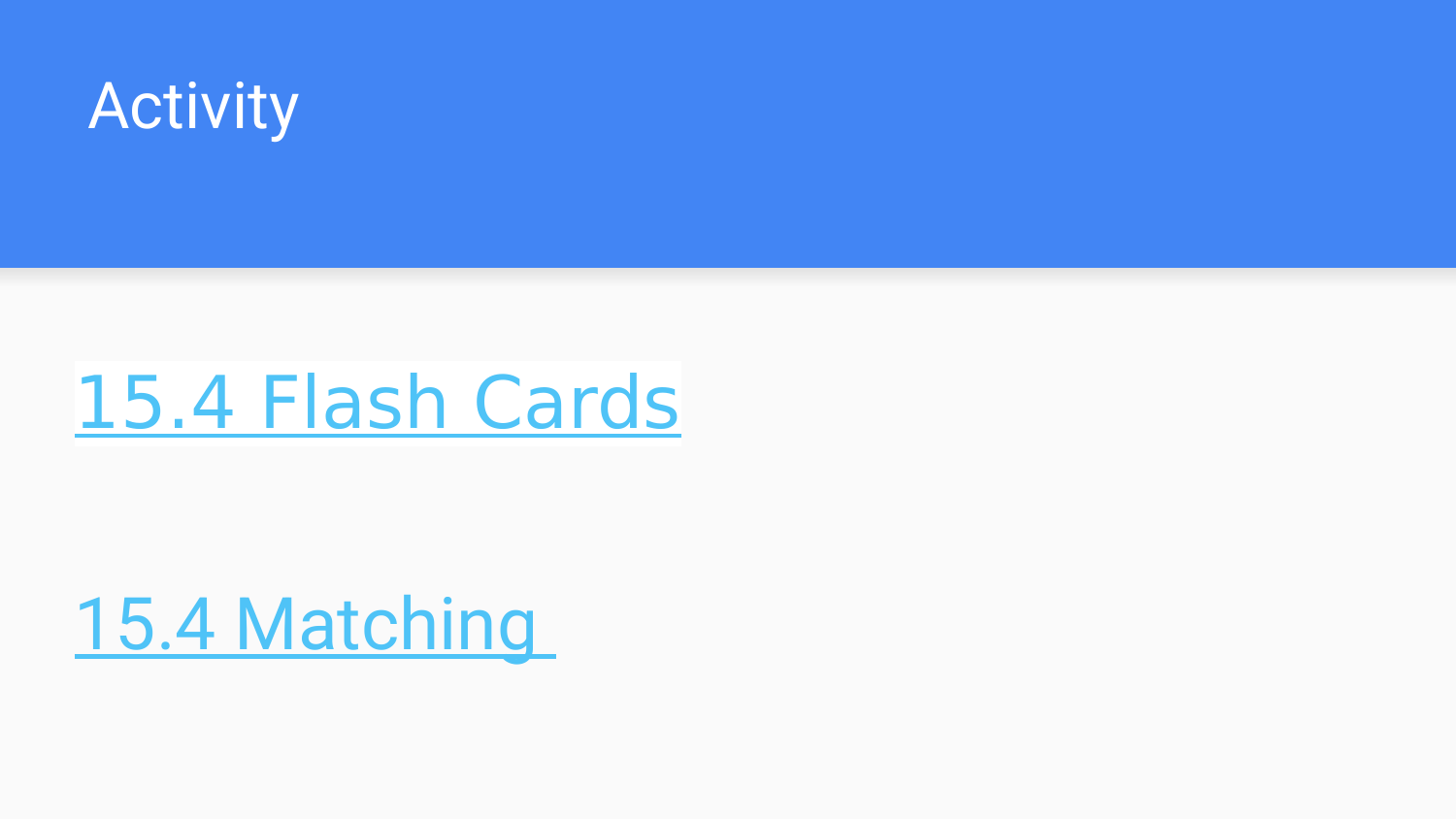

# Activity

15.4 Flash Cards

15.4 Matching